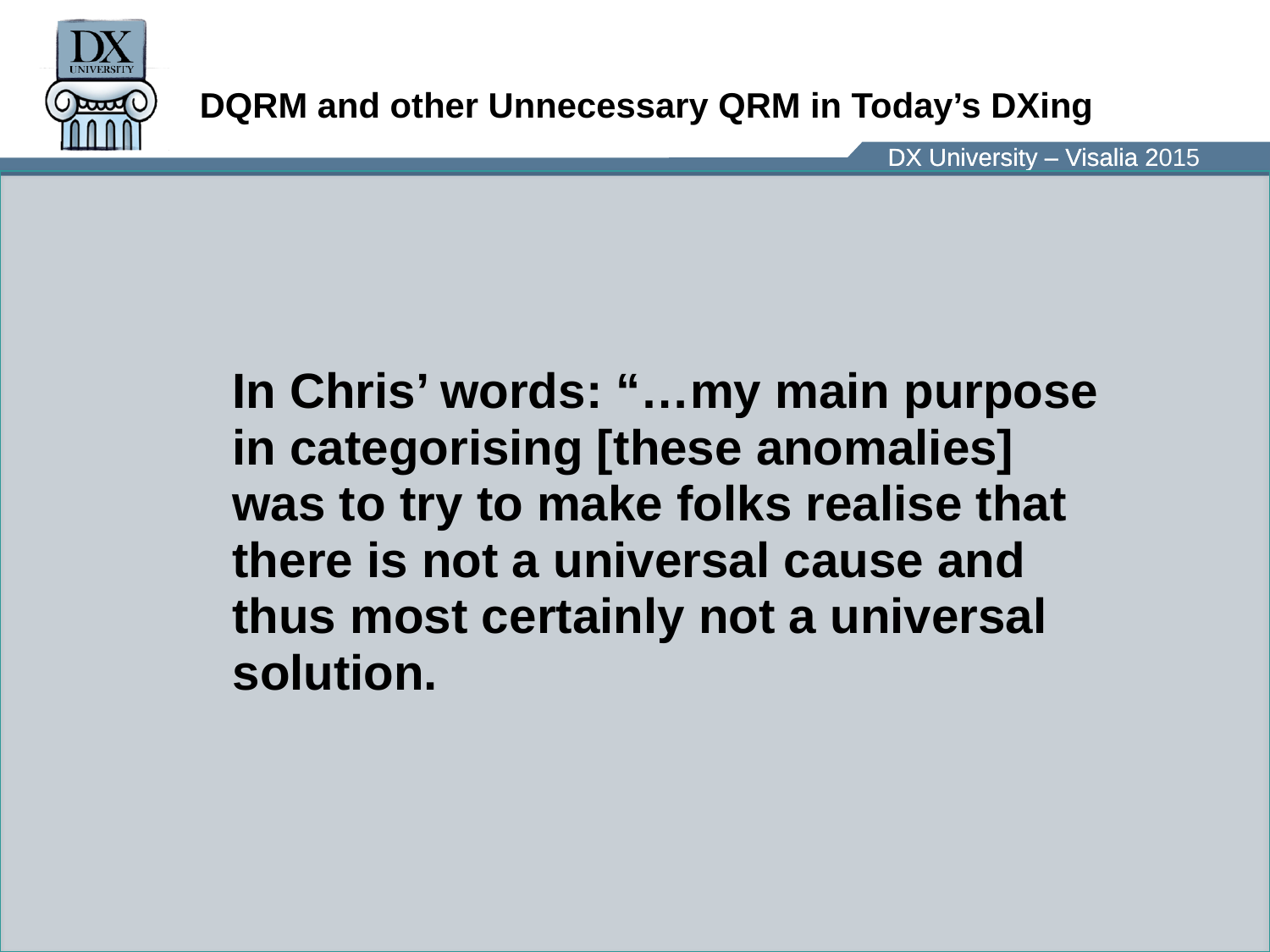

# DQRM and other Unnecessary QRM in Today’s DXing

	In Chris’ words: “…my main purpose in categorising [these anomalies] was to try to make folks realise that there is not a universal cause and thus most certainly not a universal solution.